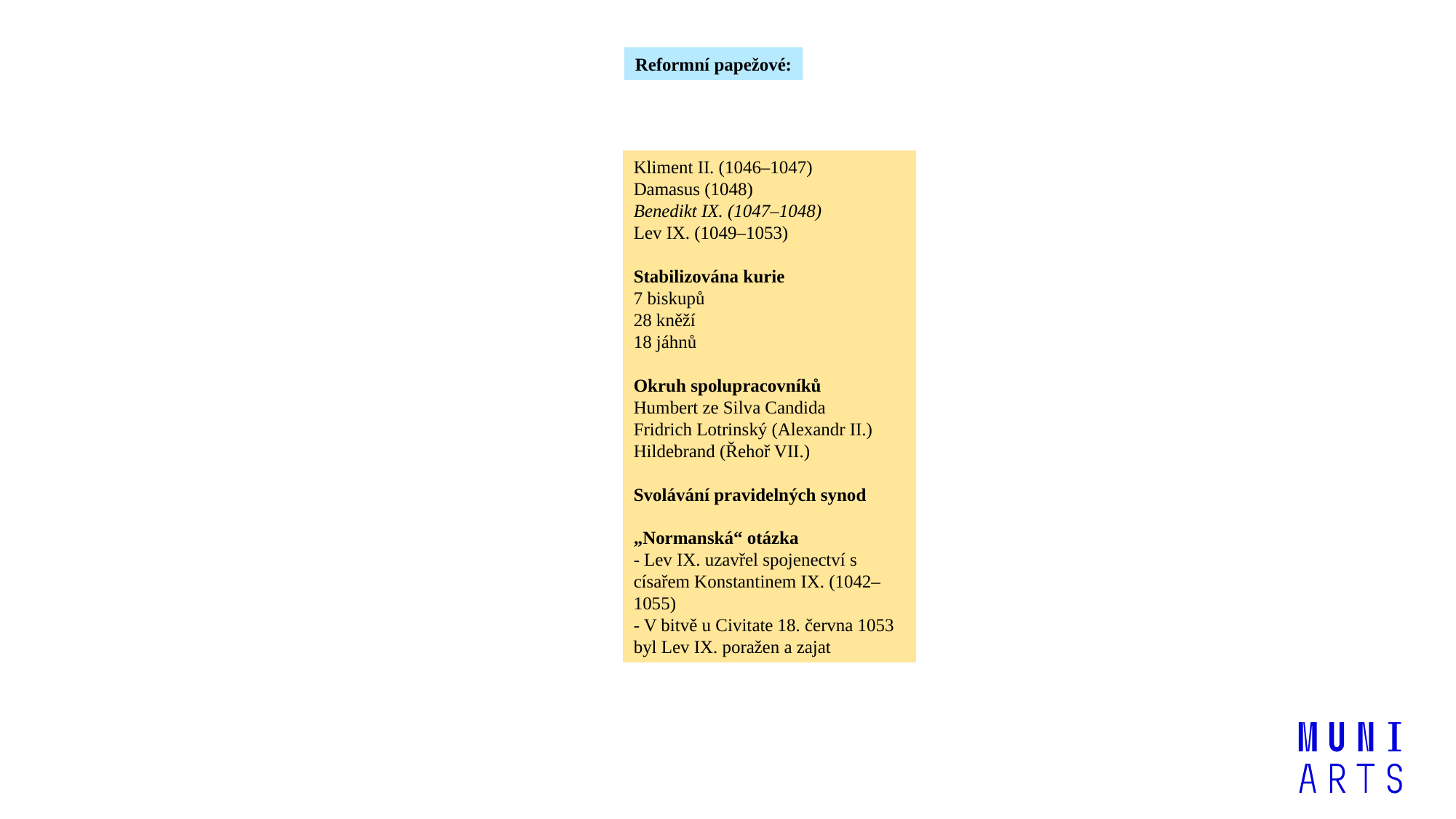

Reformní papežové:
Kliment II. (1046–1047)
Damasus (1048)
Benedikt IX. (1047–1048)
Lev IX. (1049–1053)

Stabilizována kurie
7 biskupů
28 kněží
18 jáhnů

Okruh spolupracovníků
Humbert ze Silva Candida
Fridrich Lotrinský (Alexandr II.)
Hildebrand (Řehoř VII.)

Svolávání pravidelných synod

„Normanská“ otázka
- Lev IX. uzavřel spojenectví s císařem Konstantinem IX. (1042–1055)
- V bitvě u Civitate 18. června 1053 byl Lev IX. poražen a zajat